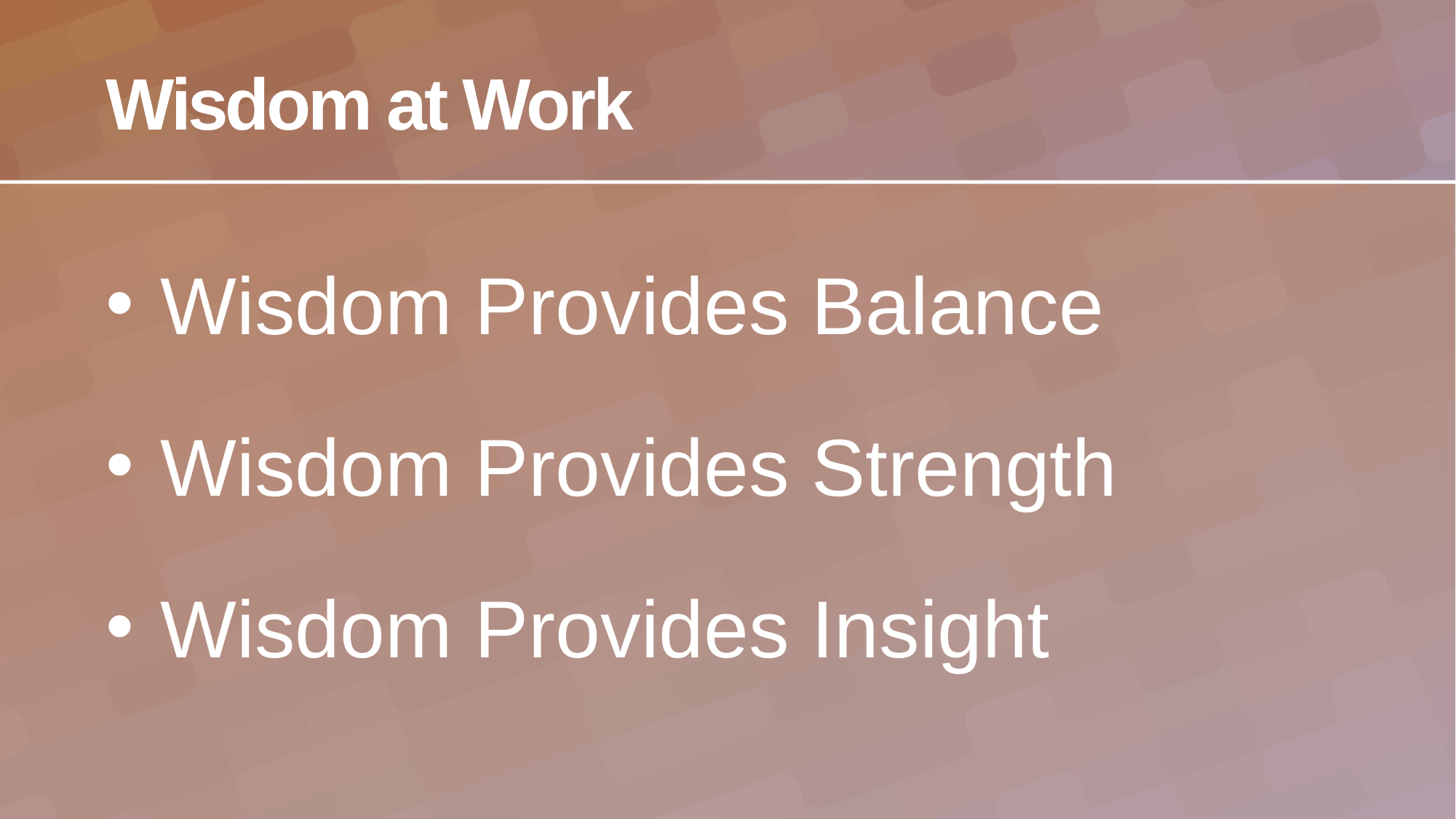

# Wisdom at Work
Wisdom Provides Balance
Wisdom Provides Strength
Wisdom Provides Insight